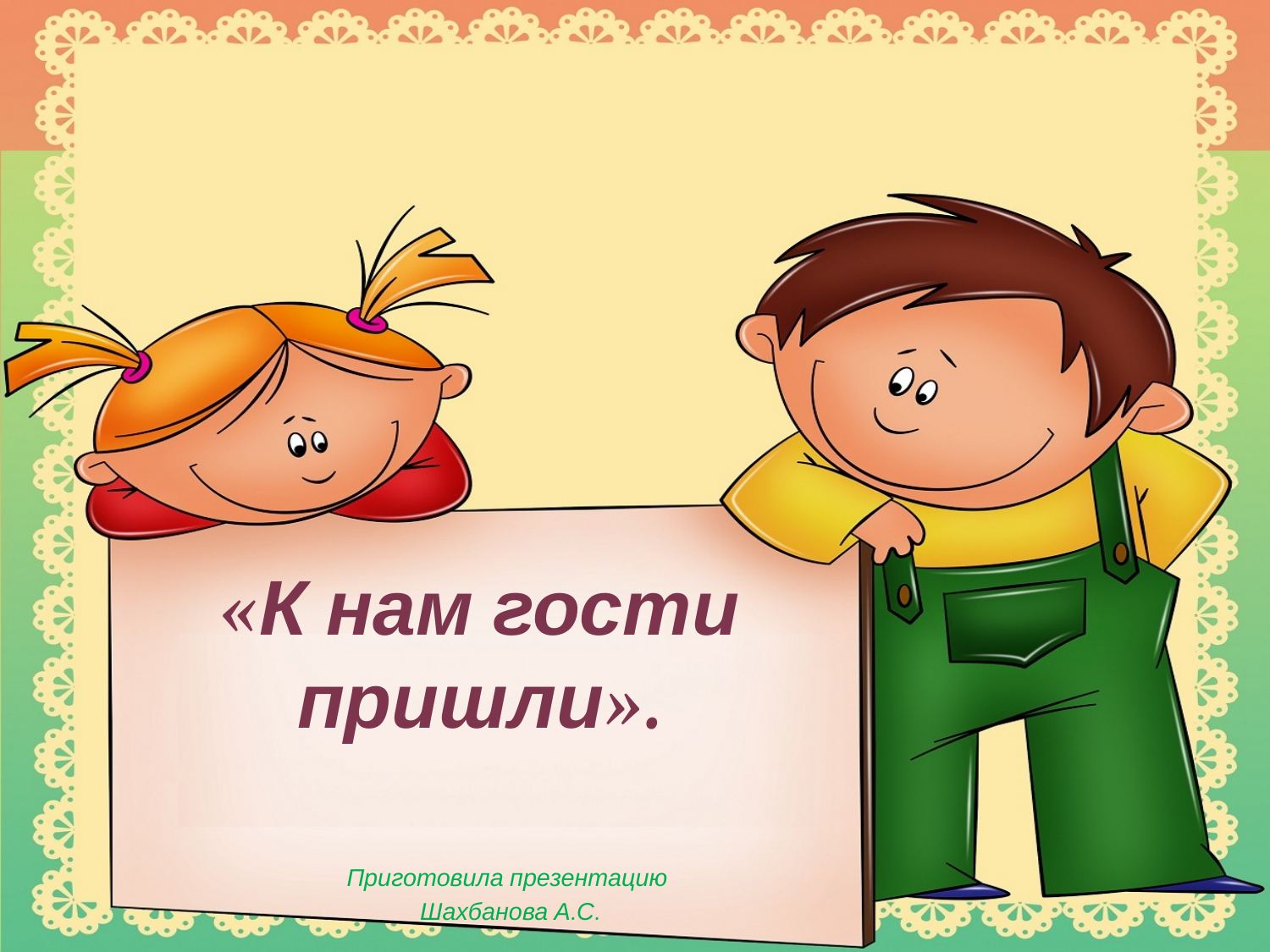

# «К нам гости пришли».
Приготовила презентацию
 Шахбанова А.С.